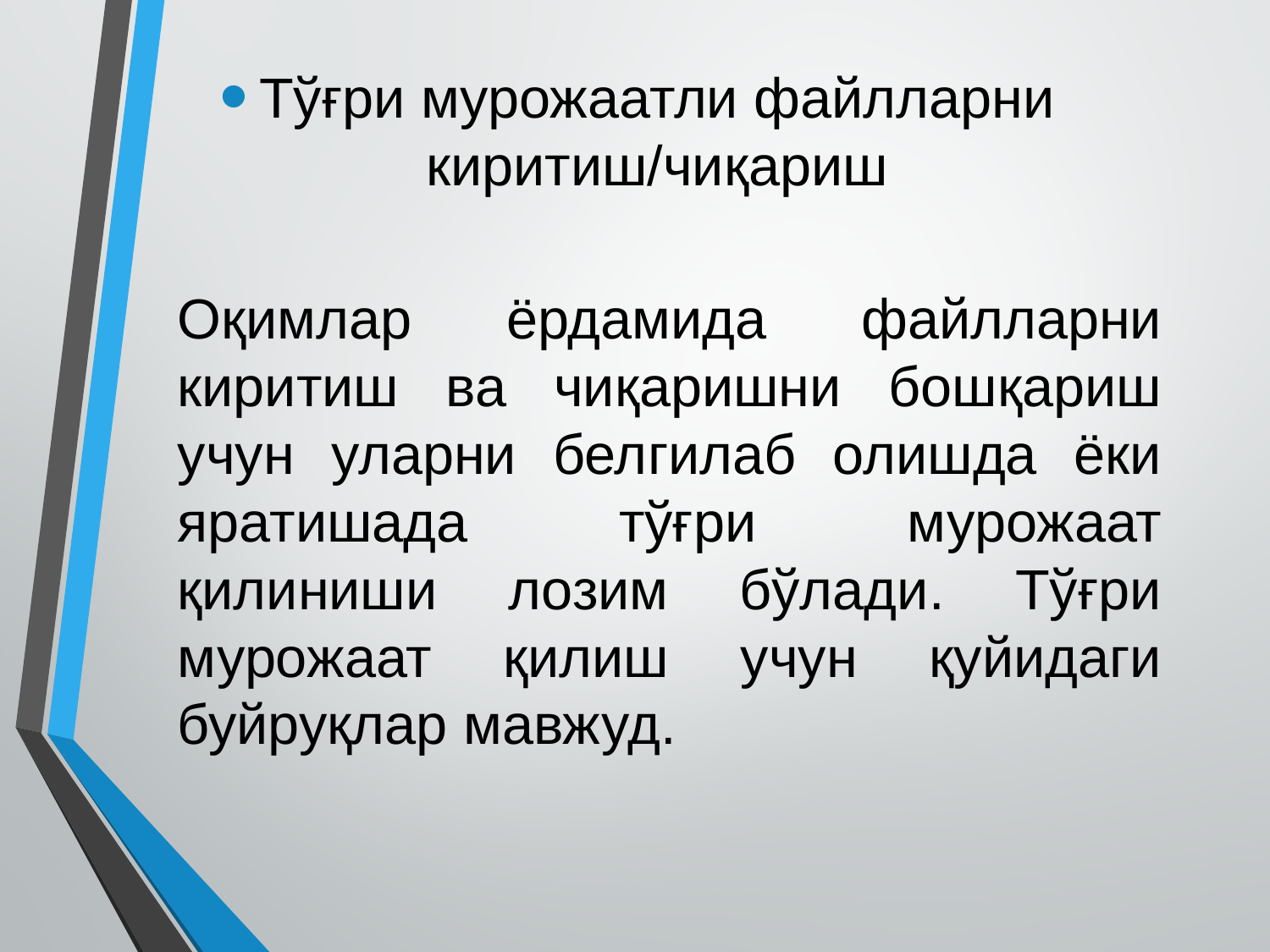

Тўғри мурожаатли файлларни киритиш/чиқариш
Оқимлар ёрдамида файлларни киритиш ва чиқаришни бошқариш учун уларни белгилаб олишда ёки яратишада тўғри мурожаат қилиниши лозим бўлади. Тўғри мурожаат қилиш учун қуйидаги буйруқлар мавжуд.